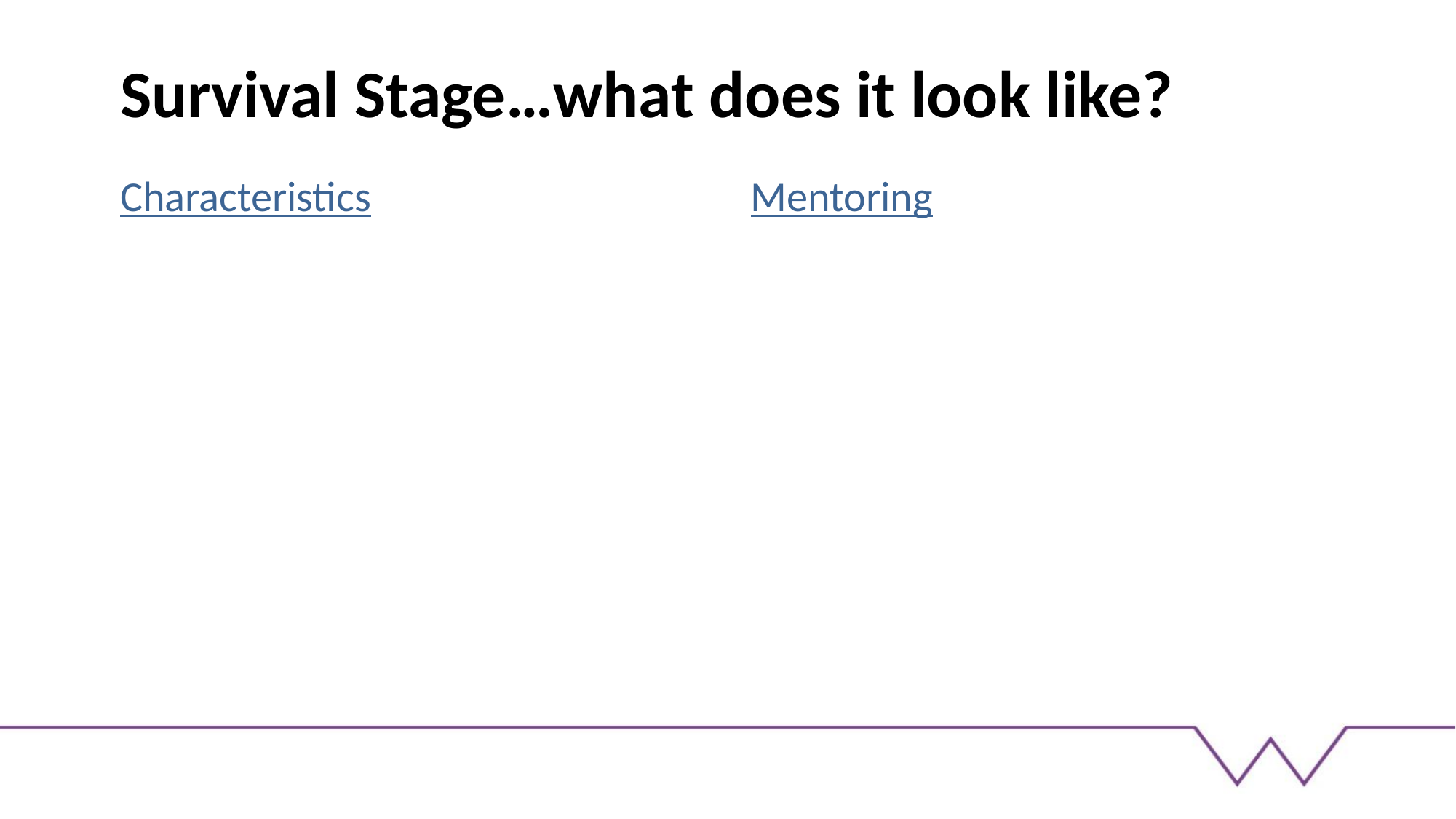

# Survival Stage…what does it look like?
Characteristics
Mentoring